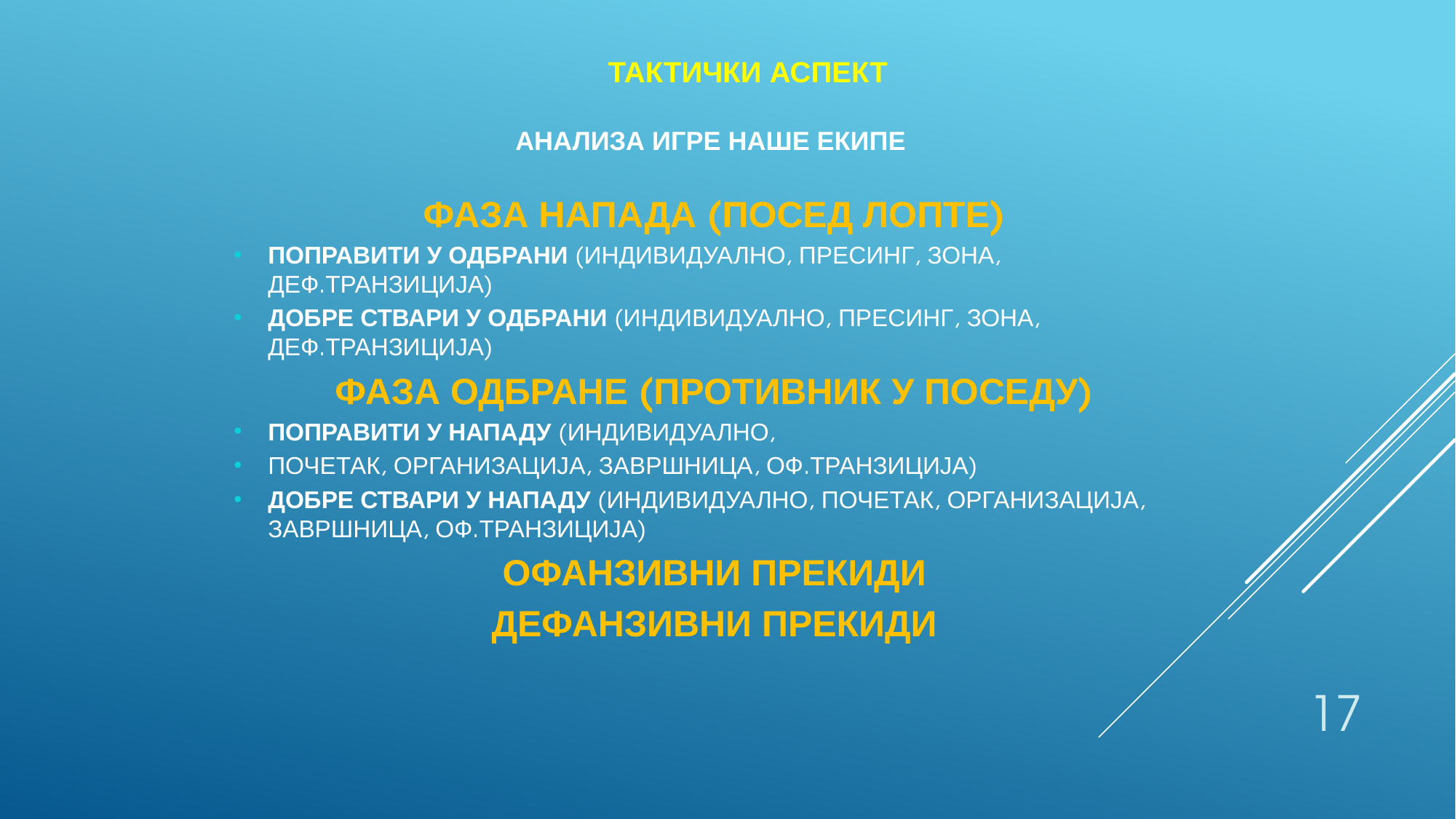

ТАКТИЧКИ АСПЕКТ
АНАЛИЗА ИГРЕ НАШЕ ЕКИПЕ
ФАЗА НАПАДА (ПОСЕД ЛОПТЕ)
ПОПРАВИТИ У ОДБРАНИ (ИНДИВИДУАЛНО, ПРЕСИНГ, ЗОНА, ДЕФ.ТРАНЗИЦИЈА)
ДОБРЕ СТВАРИ У ОДБРАНИ (ИНДИВИДУАЛНО, ПРЕСИНГ, ЗОНА, ДЕФ.ТРАНЗИЦИЈА)
ФАЗА ОДБРАНЕ (ПРОТИВНИК У ПОСЕДУ)
ПОПРАВИТИ У НАПАДУ (ИНДИВИДУАЛНО,
ПОЧЕТАК, ОРГАНИЗАЦИЈА, ЗАВРШНИЦА, ОФ.ТРАНЗИЦИЈА)
ДОБРЕ СТВАРИ У НАПАДУ (ИНДИВИДУАЛНО, ПОЧЕТАК, ОРГАНИЗАЦИЈА, ЗАВРШНИЦА, ОФ.ТРАНЗИЦИЈА)
ОФАНЗИВНИ ПРЕКИДИ
ДЕФАНЗИВНИ ПРЕКИДИ

17